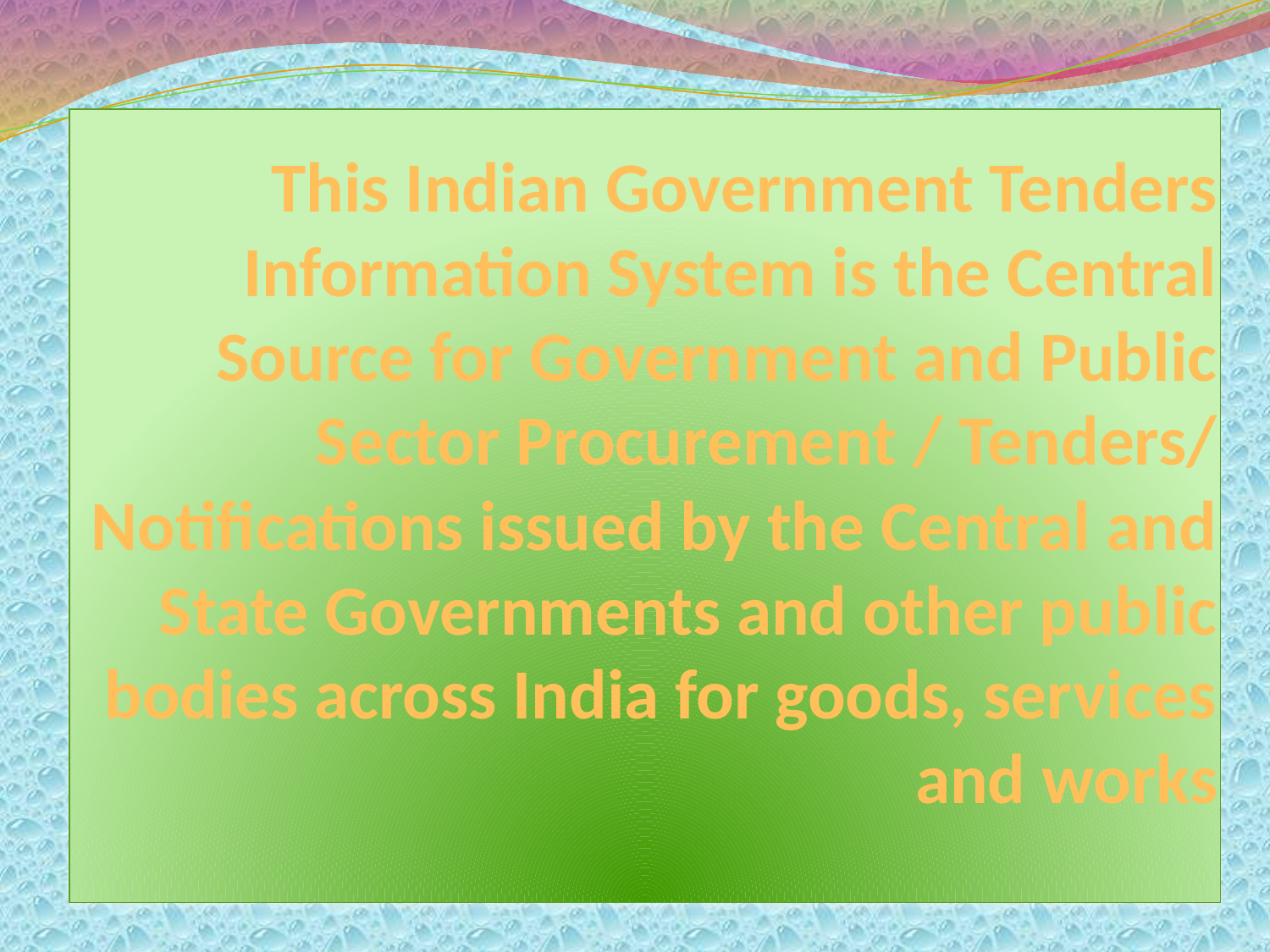

# This Indian Government Tenders Information System is the Central Source for Government and Public Sector Procurement / Tenders/ Notifications issued by the Central and State Governments and other public bodies across India for goods, services and works